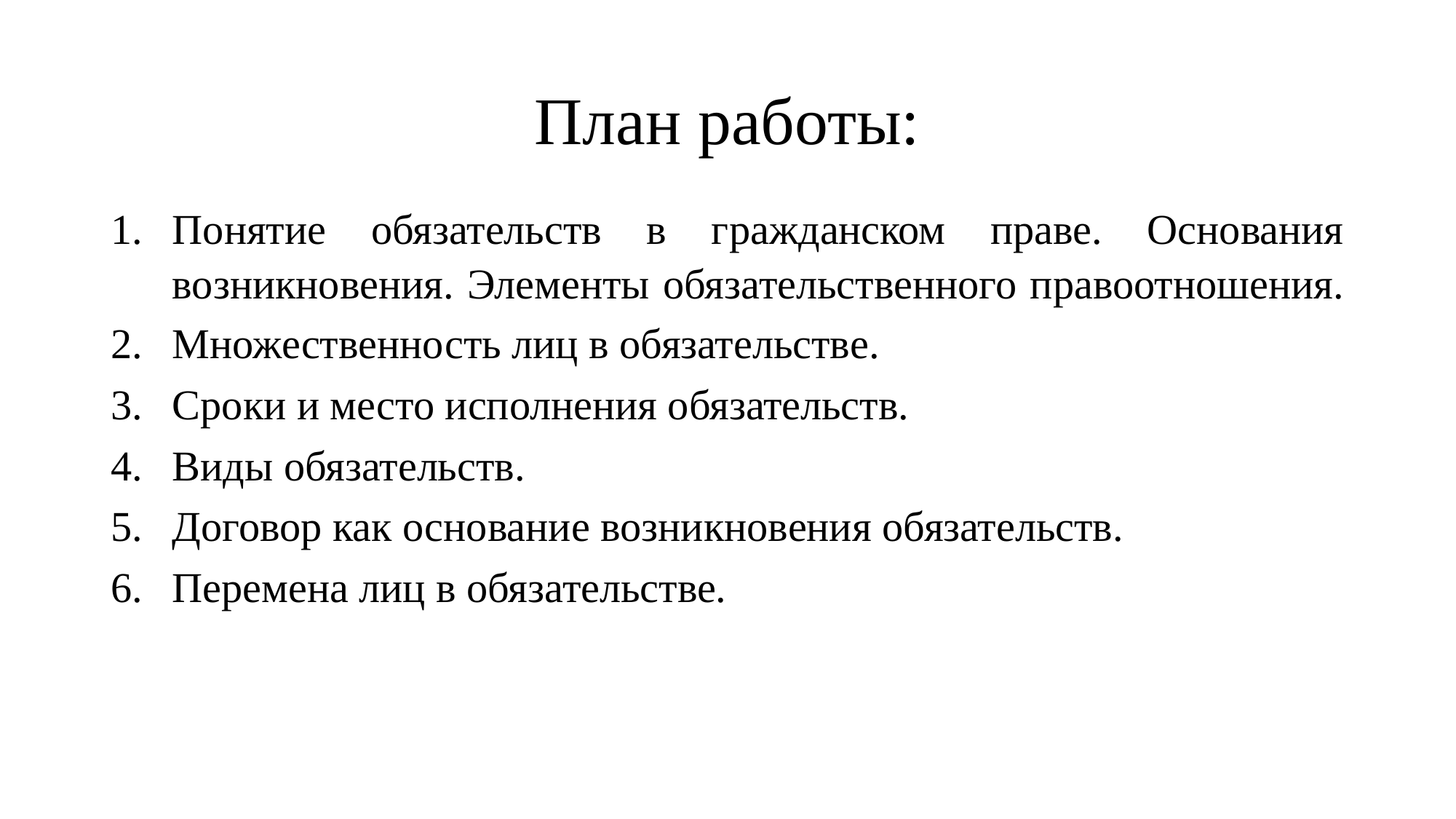

# План работы:
Понятие обязательств в гражданском праве. Основания возникновения. Элементы обязательственного правоотношения.
Множественность лиц в обязательстве.
Сроки и место исполнения обязательств.
Виды обязательств.
Договор как основание возникновения обязательств.
Перемена лиц в обязательстве.